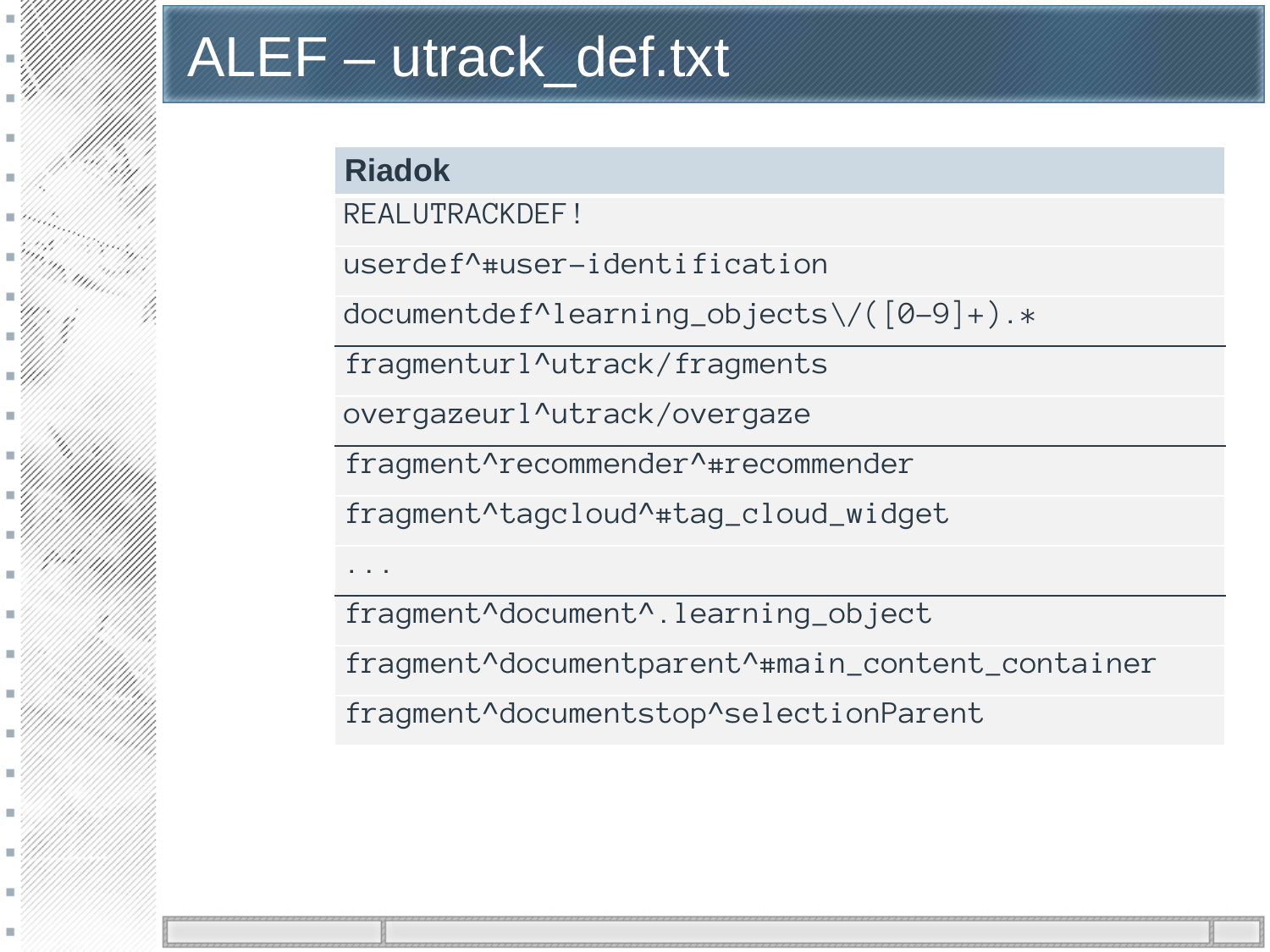

# ALEF – utrack_def.txt
| Riadok |
| --- |
| REALUTRACKDEF! |
| userdef^#user-identification |
| documentdef^learning\_objects\/([0-9]+).\* |
| fragmenturl^utrack/fragments |
| overgazeurl^utrack/overgaze |
| fragment^recommender^#recommender |
| fragment^tagcloud^#tag\_cloud\_widget |
| ... |
| fragment^document^.learning\_object |
| fragment^documentparent^#main\_content\_container |
| fragment^documentstop^selectionParent |